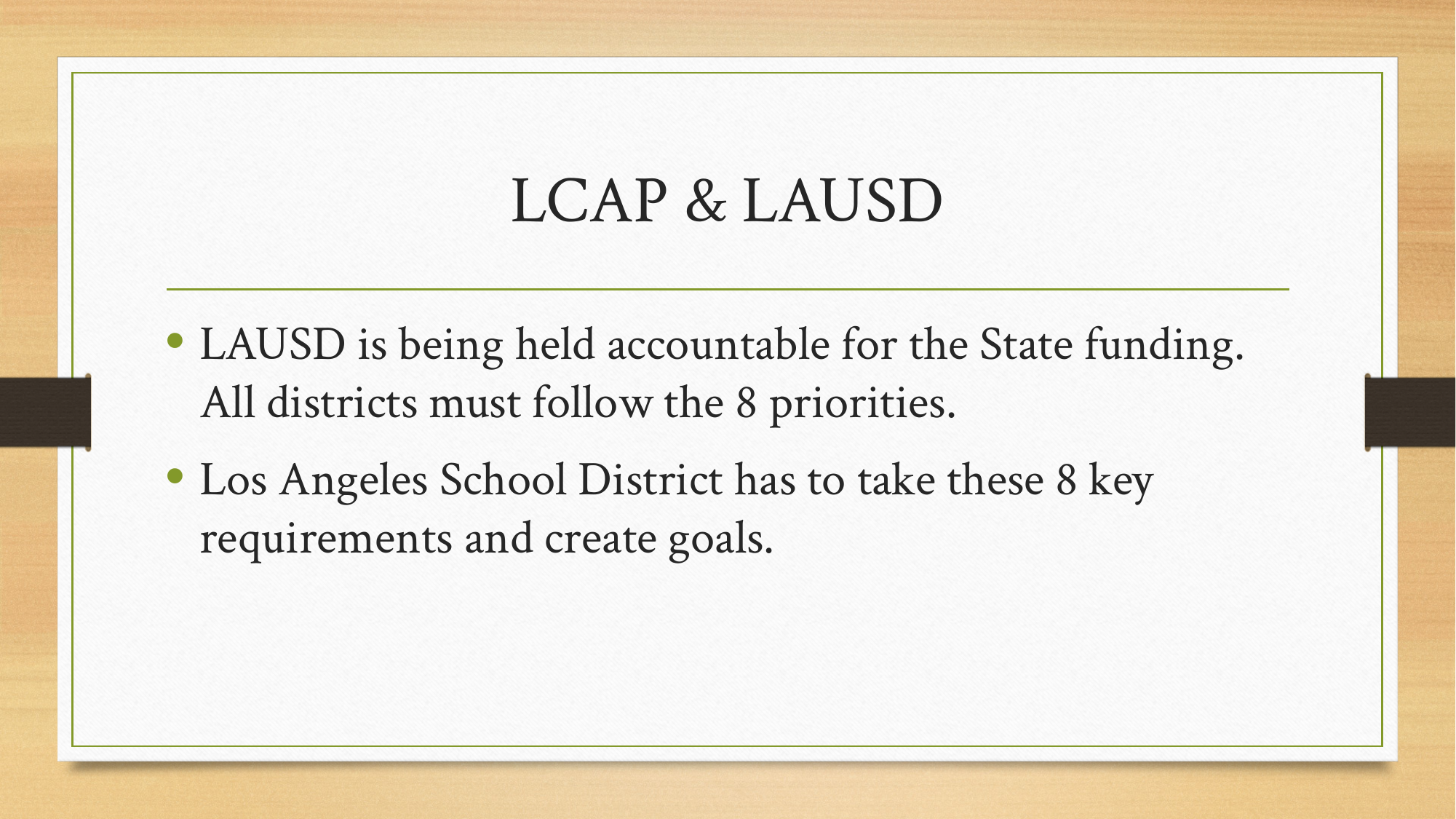

# LCAP & LAUSD
LAUSD is being held accountable for the State funding. All districts must follow the 8 priorities.
Los Angeles School District has to take these 8 key requirements and create goals.